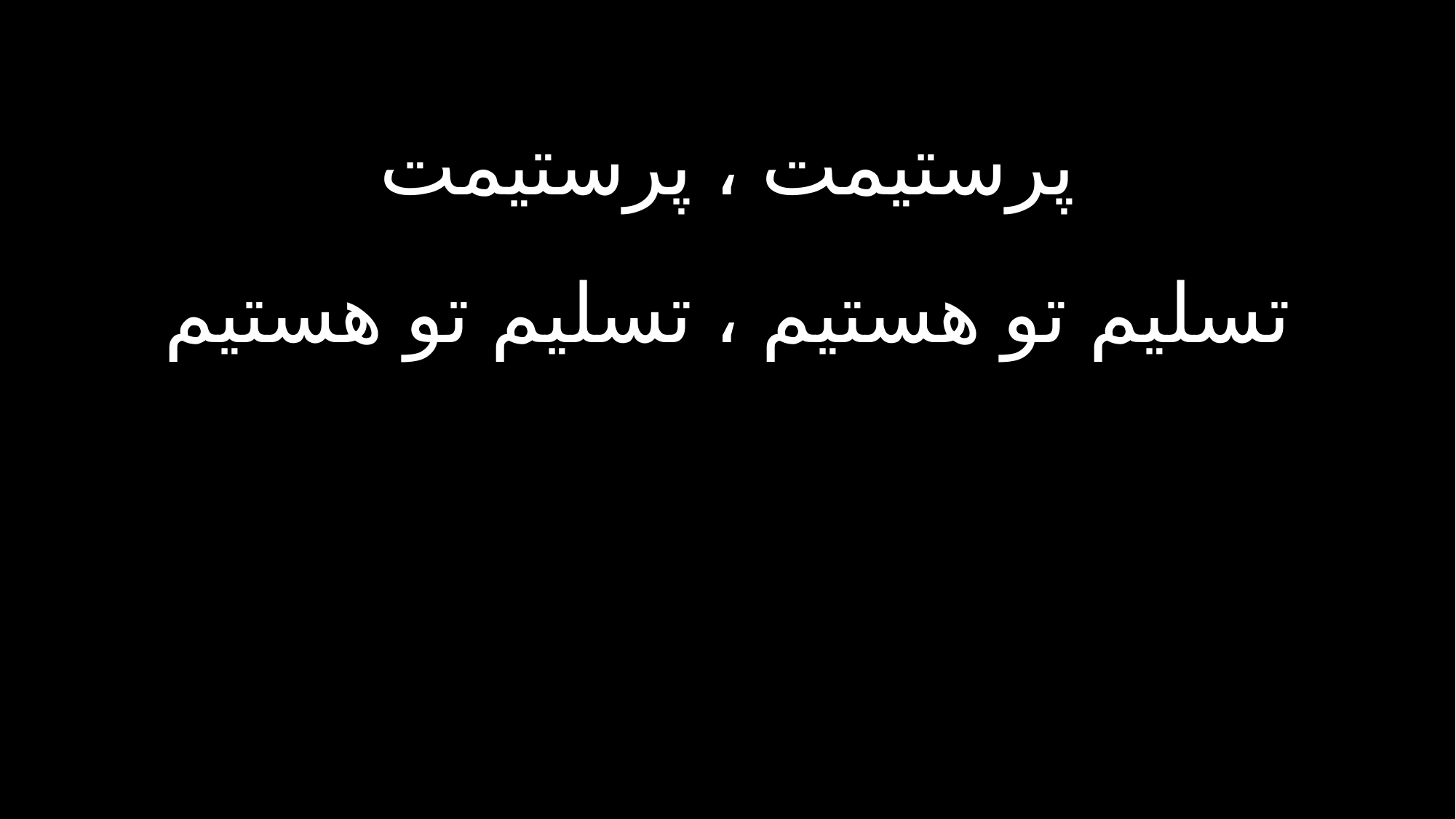

پرستیمت ، پرستیمت
تسلیم تو هستیم ، تسلیم تو هستیم